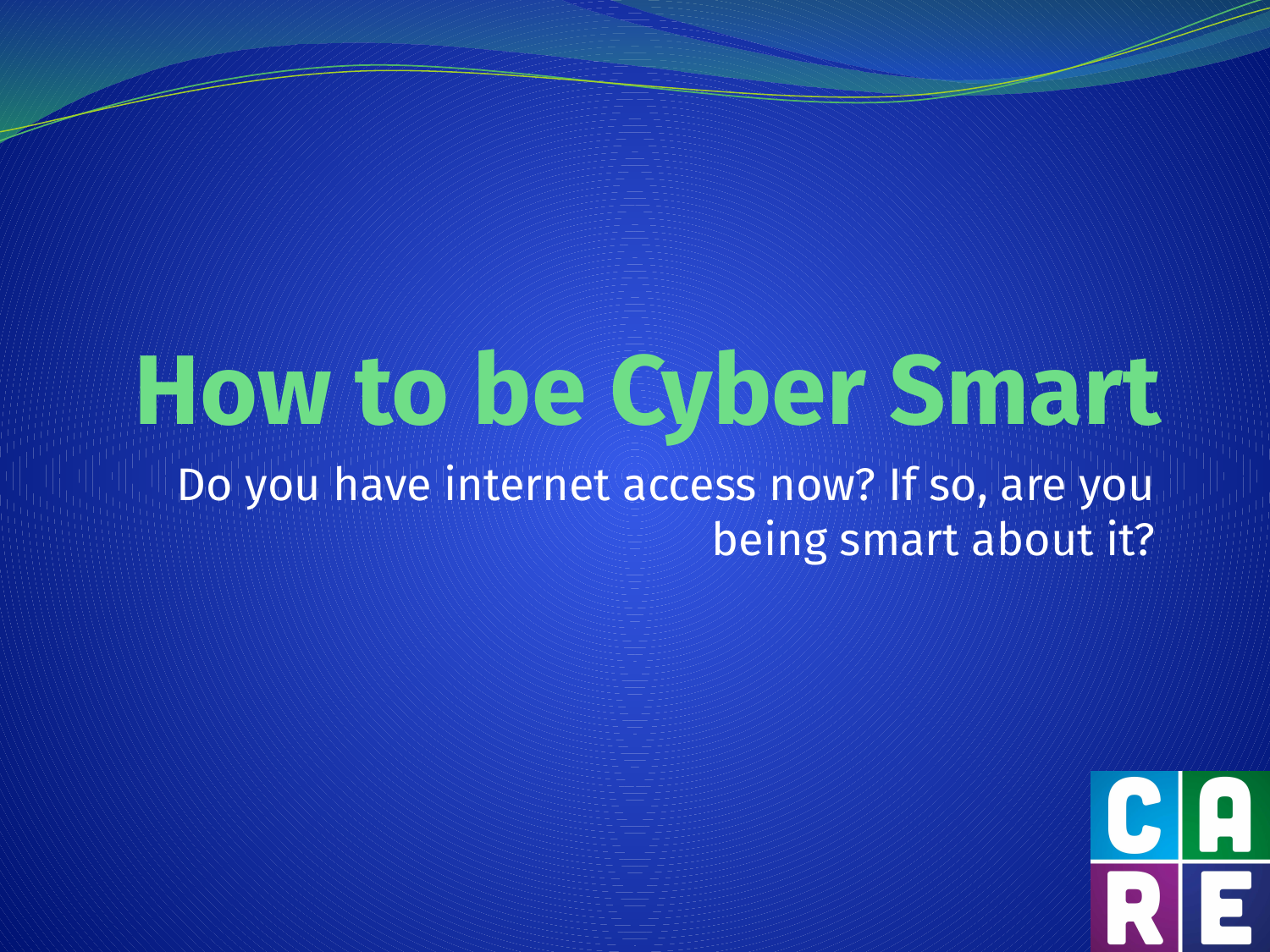

# How to be Cyber Smart
Do you have internet access now? If so, are you being smart about it?